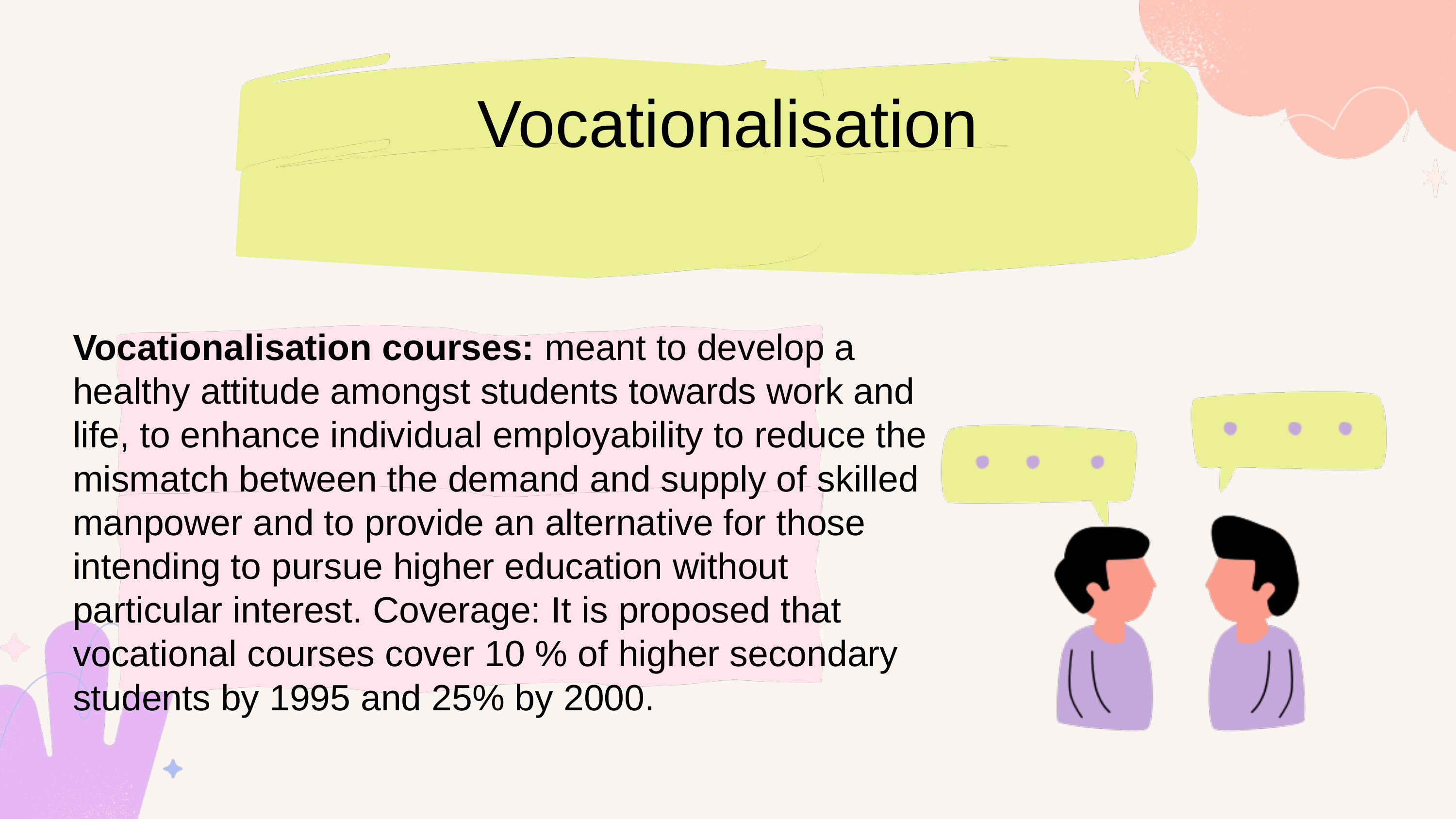

Vocationalisation

Vocationalisation courses: meant to develop a healthy attitude amongst students towards work and life, to enhance individual employability to reduce the mismatch between the demand and supply of skilled manpower and to provide an alternative for those intending to pursue higher education without particular interest. Coverage: It is proposed that vocational courses cover 10 % of higher secondary students by 1995 and 25% by 2000.